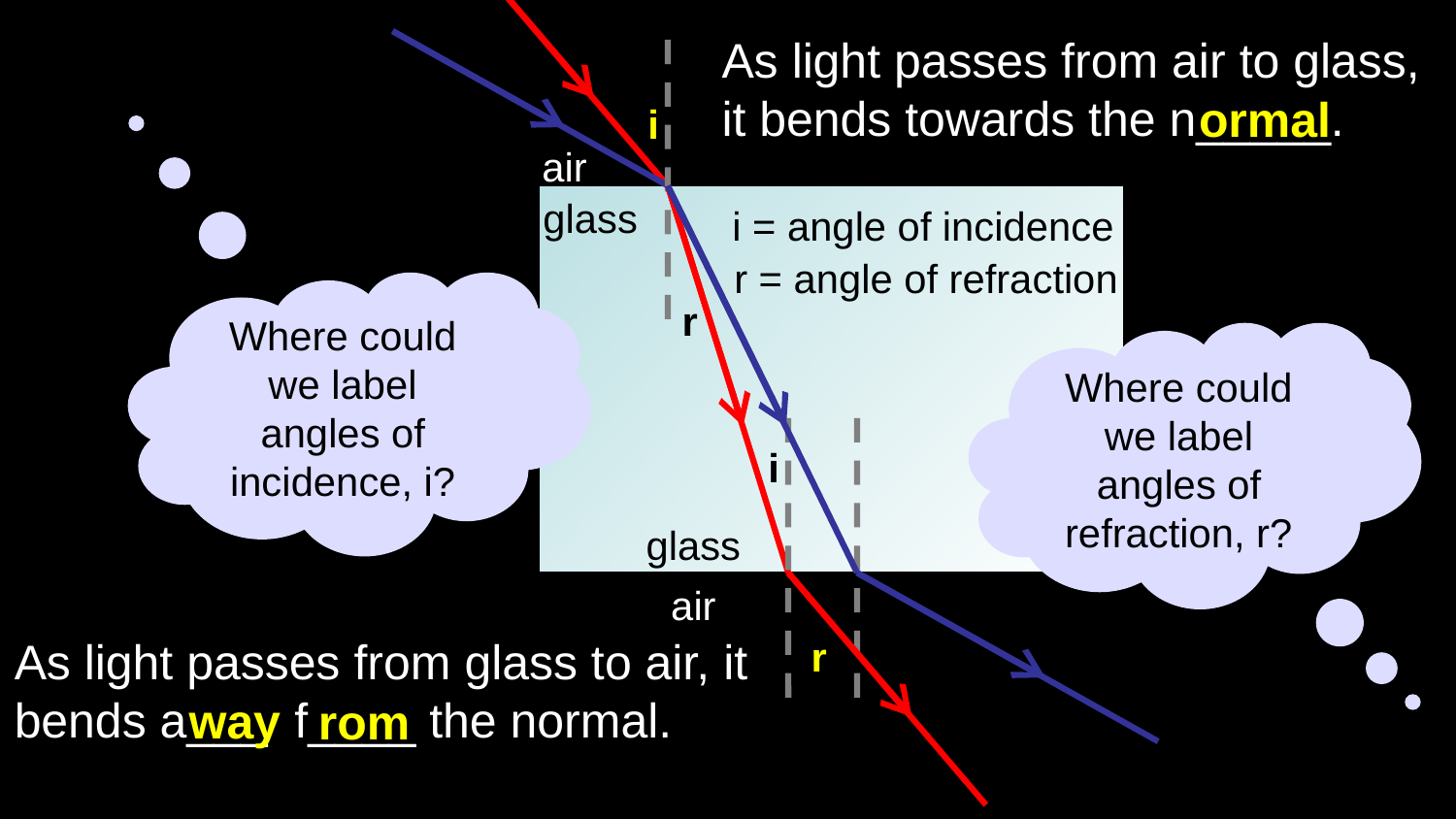

As light passes from air to glass, it bends towards the n_____.

ormal
i
air
glass

i = angle of incidence
r = angle of refraction
Where could we label angles of incidence, i?
r
Where could we label angles of refraction, r?

i
glass
air

r
As light passes from glass to air, it bends a___  f____ the normal.
way
rom